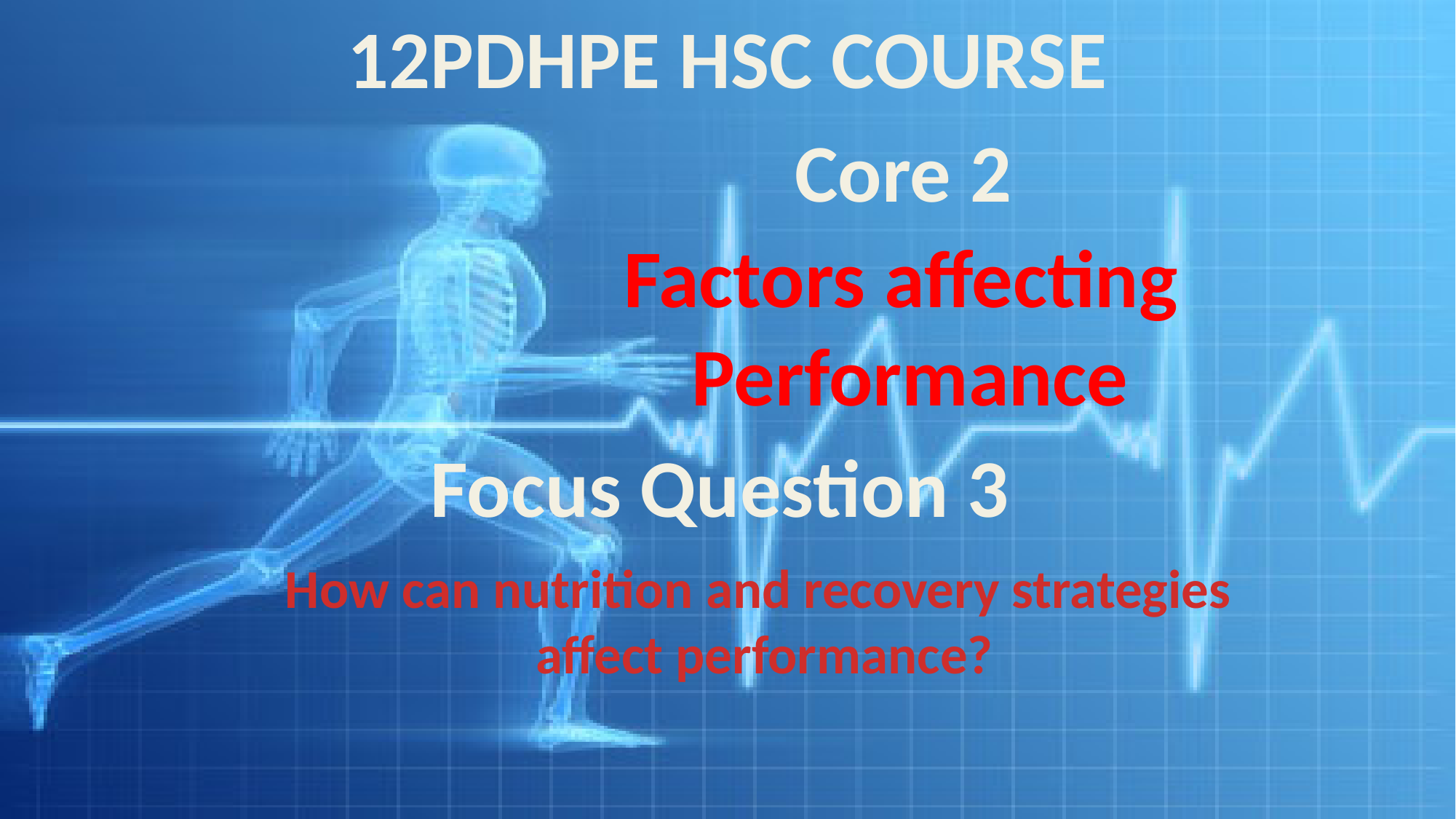

12PDHPE HSC COURSE
Core 2
Factors affecting
Performance
Focus Question 3
How can nutrition and recovery strategies
affect performance?